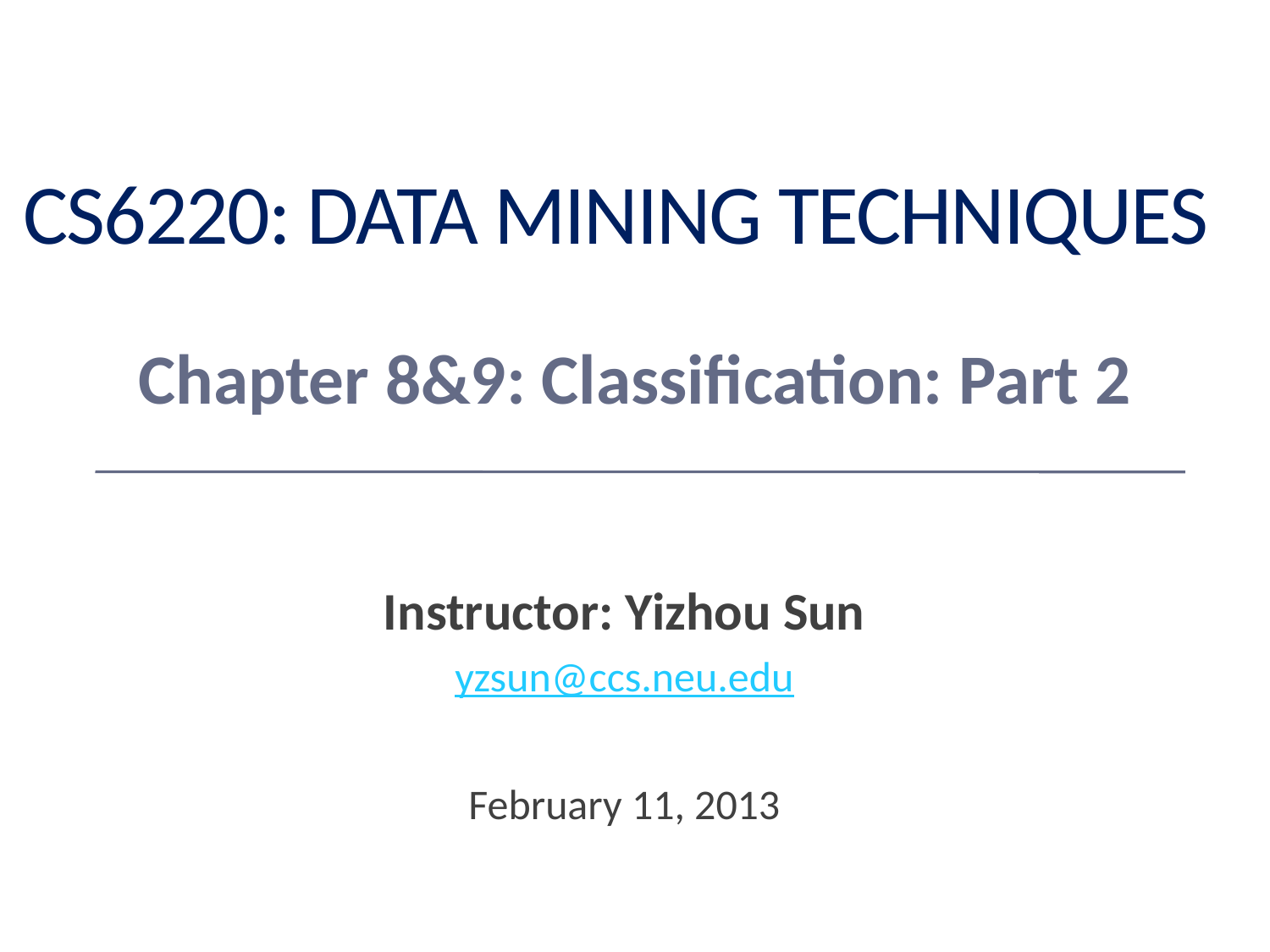

# CS6220: Data Mining Techniques
Chapter 8&9: Classification: Part 2

Instructor: Yizhou Sun
yzsun@ccs.neu.edu

February 11, 2013